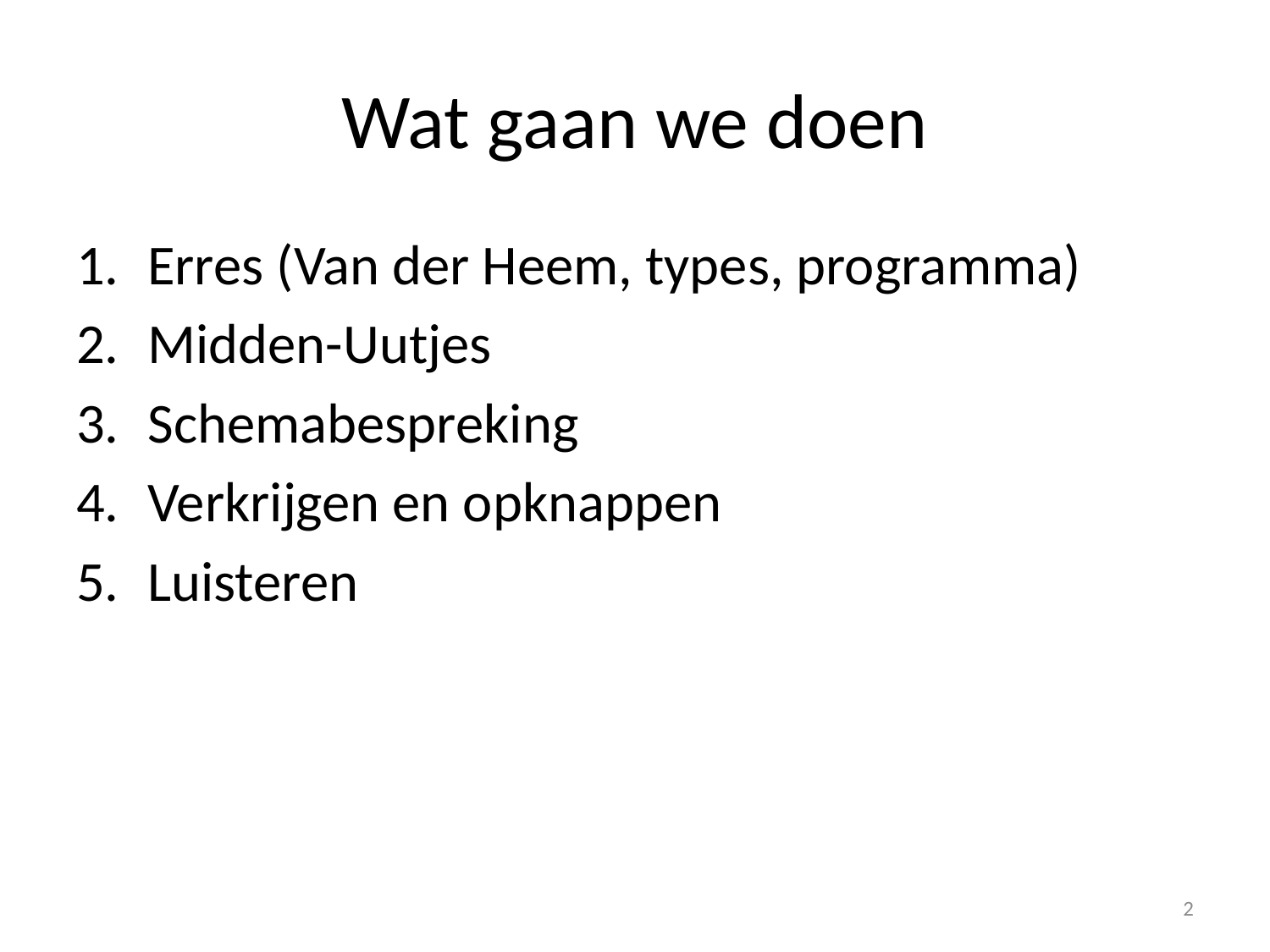

# Wat gaan we doen
Erres (Van der Heem, types, programma)
Midden-Uutjes
Schemabespreking
Verkrijgen en opknappen
Luisteren
2